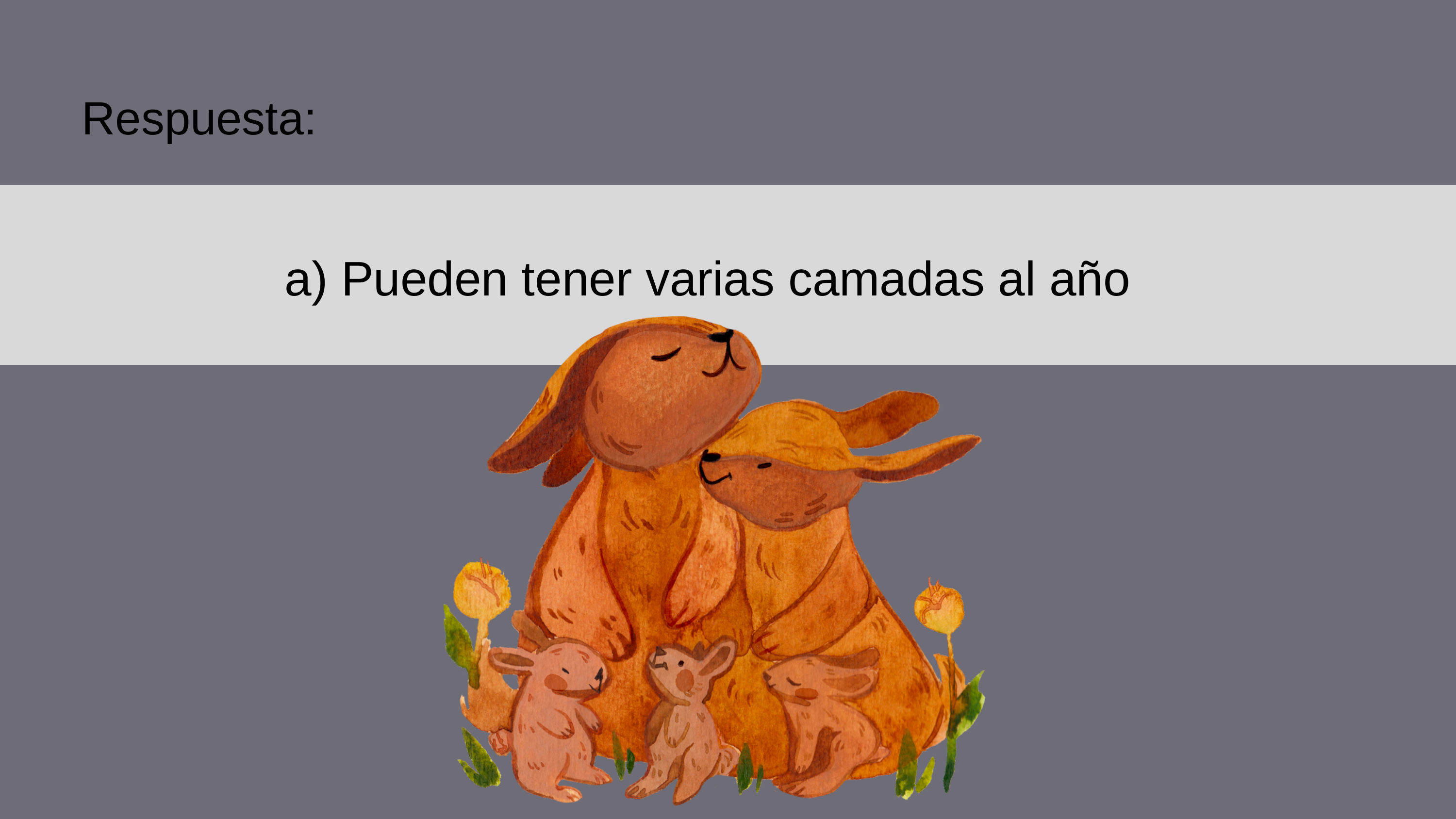

Respuesta:

a) Pueden tener varias camadas al año